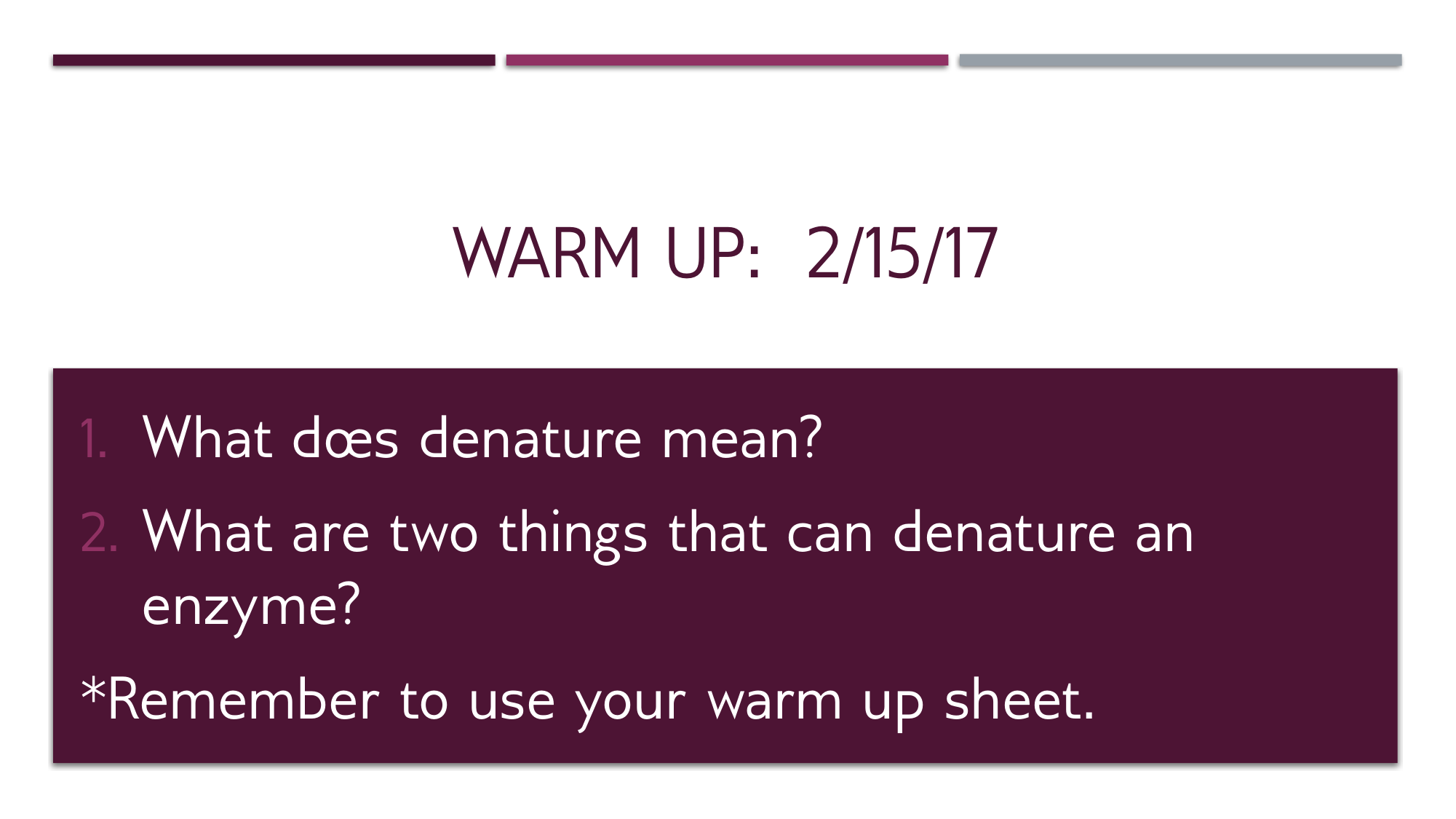

# Warm Up:  2/15/17
What does denature mean?
What are two things that can denature an enzyme?
*Remember to use your warm up sheet.